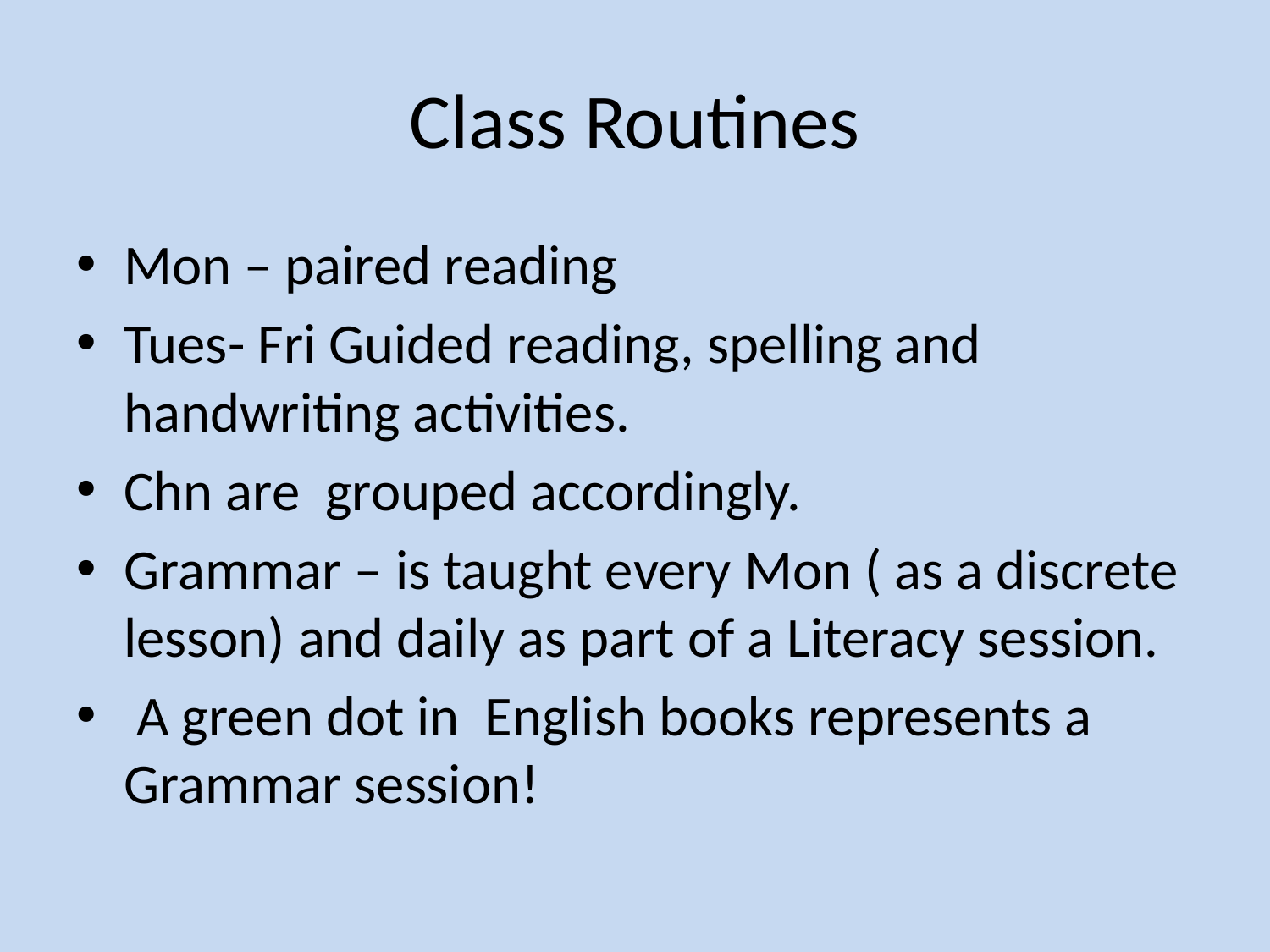

# Class Routines
Mon – paired reading
Tues- Fri Guided reading, spelling and handwriting activities.
Chn are  grouped accordingly.
Grammar – is taught every Mon ( as a discrete lesson) and daily as part of a Literacy session.
 A green dot in  English books represents a Grammar session!